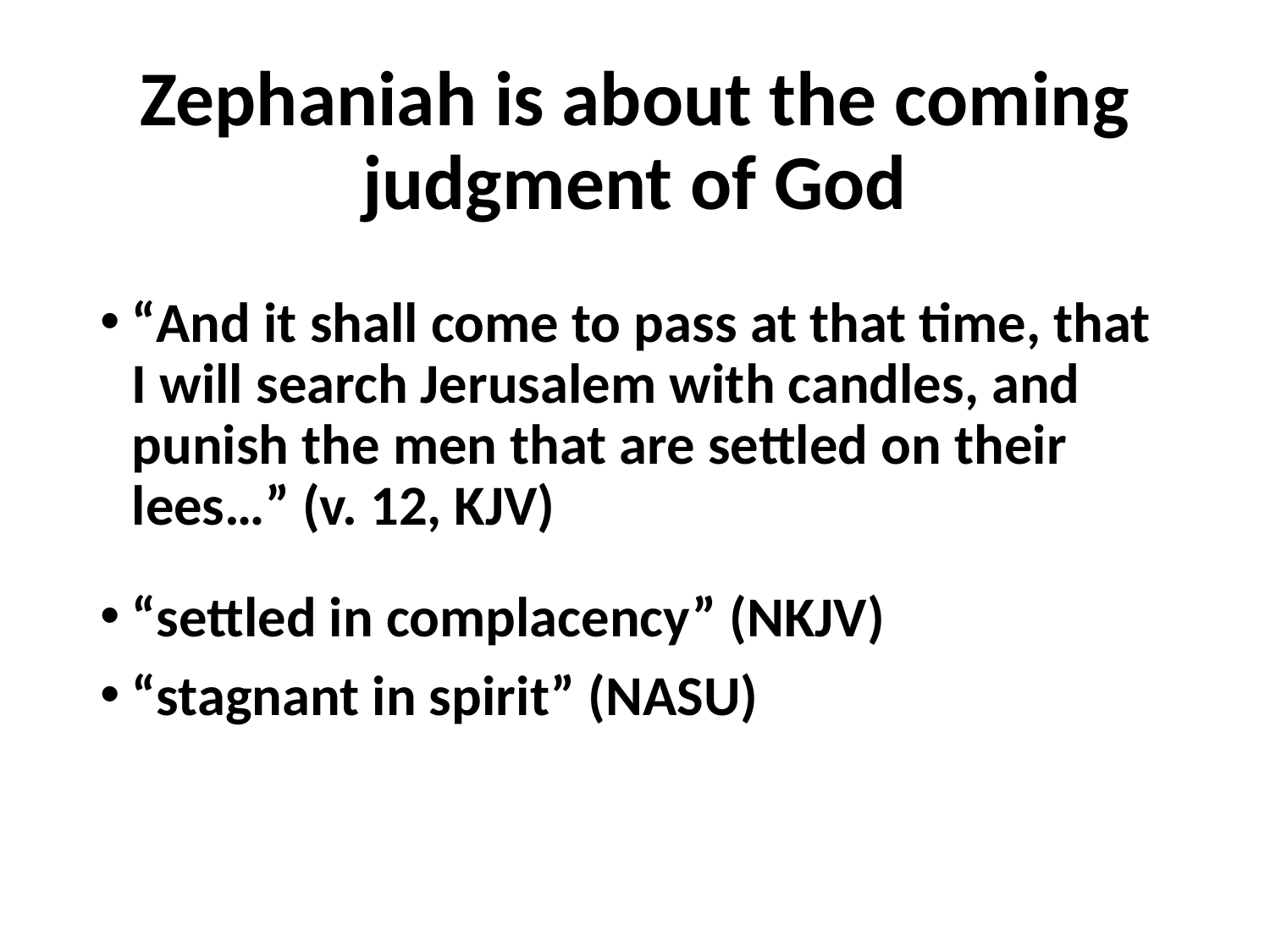

# Zephaniah is about the coming judgment of God
“And it shall come to pass at that time, that I will search Jerusalem with candles, and punish the men that are settled on their lees…” (v. 12, KJV)

“settled in complacency” (NKJV)
“stagnant in spirit” (NASU)